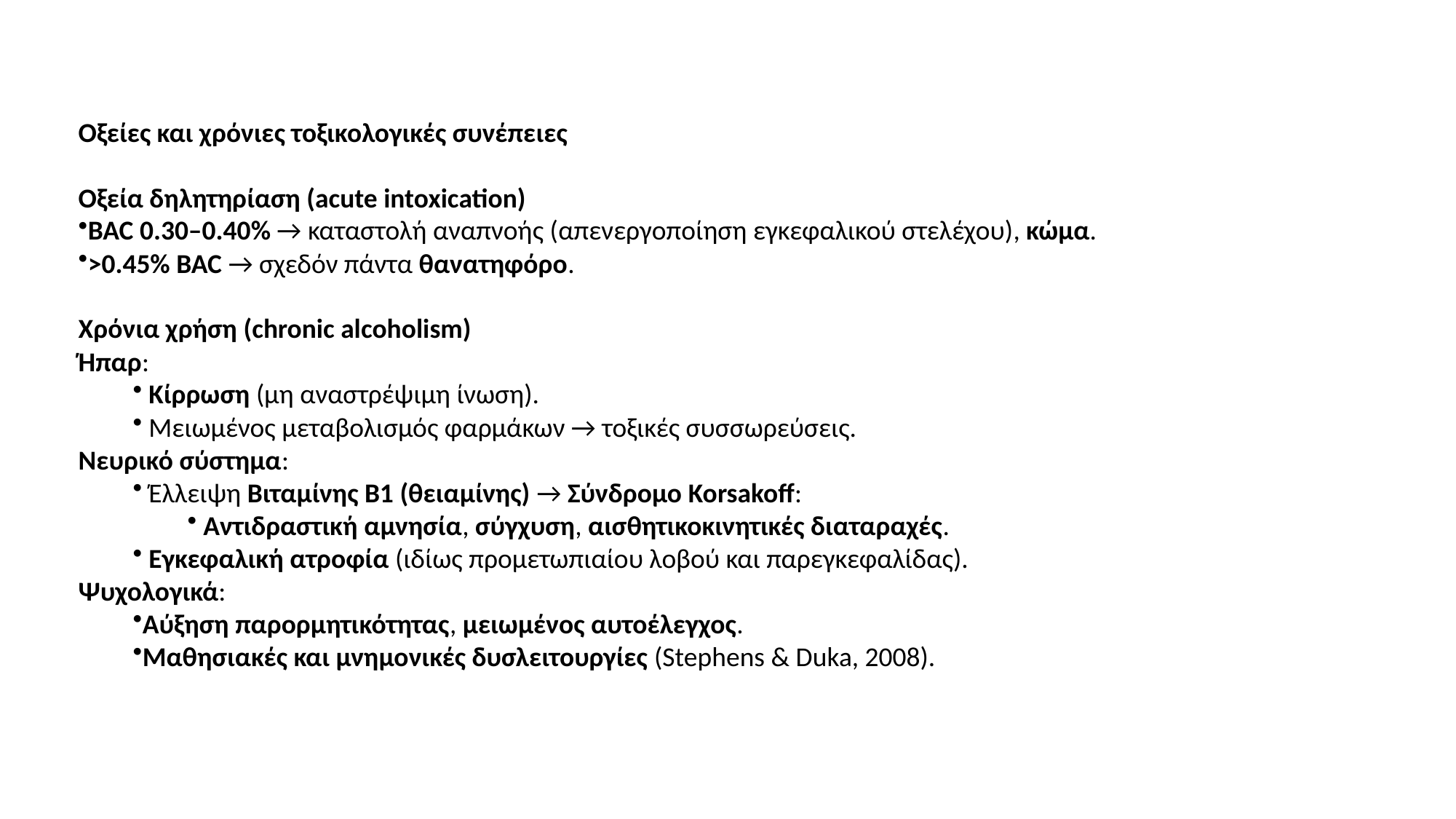

Οξείες και χρόνιες τοξικολογικές συνέπειες

Οξεία δηλητηρίαση (acute intoxication)
BAC 0.30–0.40% → καταστολή αναπνοής (απενεργοποίηση εγκεφαλικού στελέχου), κώμα.
>0.45% BAC → σχεδόν πάντα θανατηφόρο.

Χρόνια χρήση (chronic alcoholism)
Ήπαρ:
 Κίρρωση (μη αναστρέψιμη ίνωση).
 Μειωμένος μεταβολισμός φαρμάκων → τοξικές συσσωρεύσεις.
Νευρικό σύστημα:
 Έλλειψη Βιταμίνης Β1 (θειαμίνης) → Σύνδρομο Korsakoff:
 Αντιδραστική αμνησία, σύγχυση, αισθητικοκινητικές διαταραχές.
 Εγκεφαλική ατροφία (ιδίως προμετωπιαίου λοβού και παρεγκεφαλίδας).
Ψυχολογικά:
Αύξηση παρορμητικότητας, μειωμένος αυτοέλεγχος.
Μαθησιακές και μνημονικές δυσλειτουργίες (Stephens & Duka, 2008).